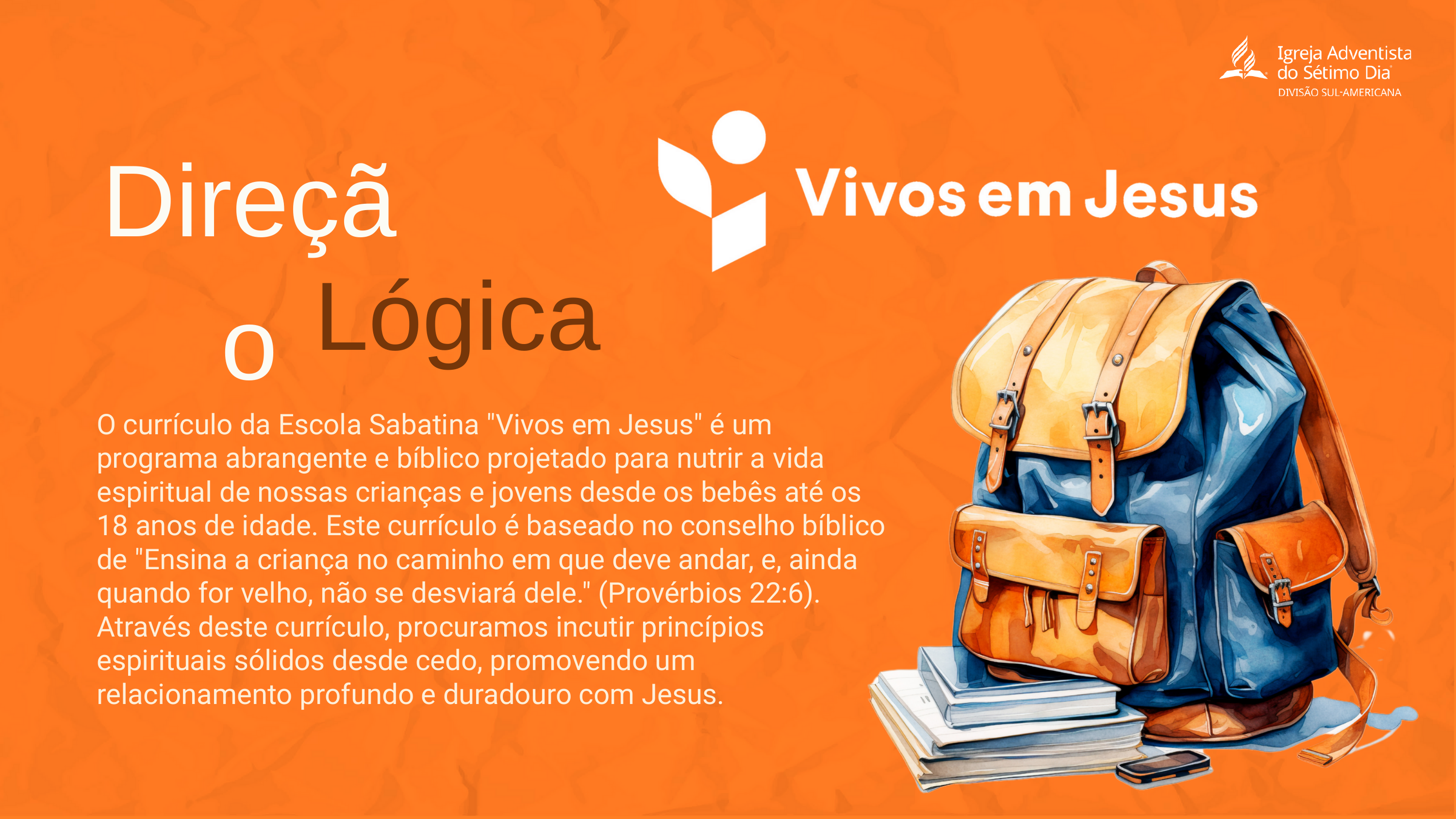

Direção
Lógica

O currículo da Escola Sabatina "Vivos em Jesus" é um programa abrangente e bíblico projetado para nutrir a vida espiritual de nossas crianças e jovens desde os bebês até os 18 anos de idade. Este currículo é baseado no conselho bíblico de "Ensina a criança no caminho em que deve andar, e, ainda quando for velho, não se desviará dele." (Provérbios 22:6). Através deste currículo, procuramos incutir princípios espirituais sólidos desde cedo, promovendo um relacionamento profundo e duradouro com Jesus.